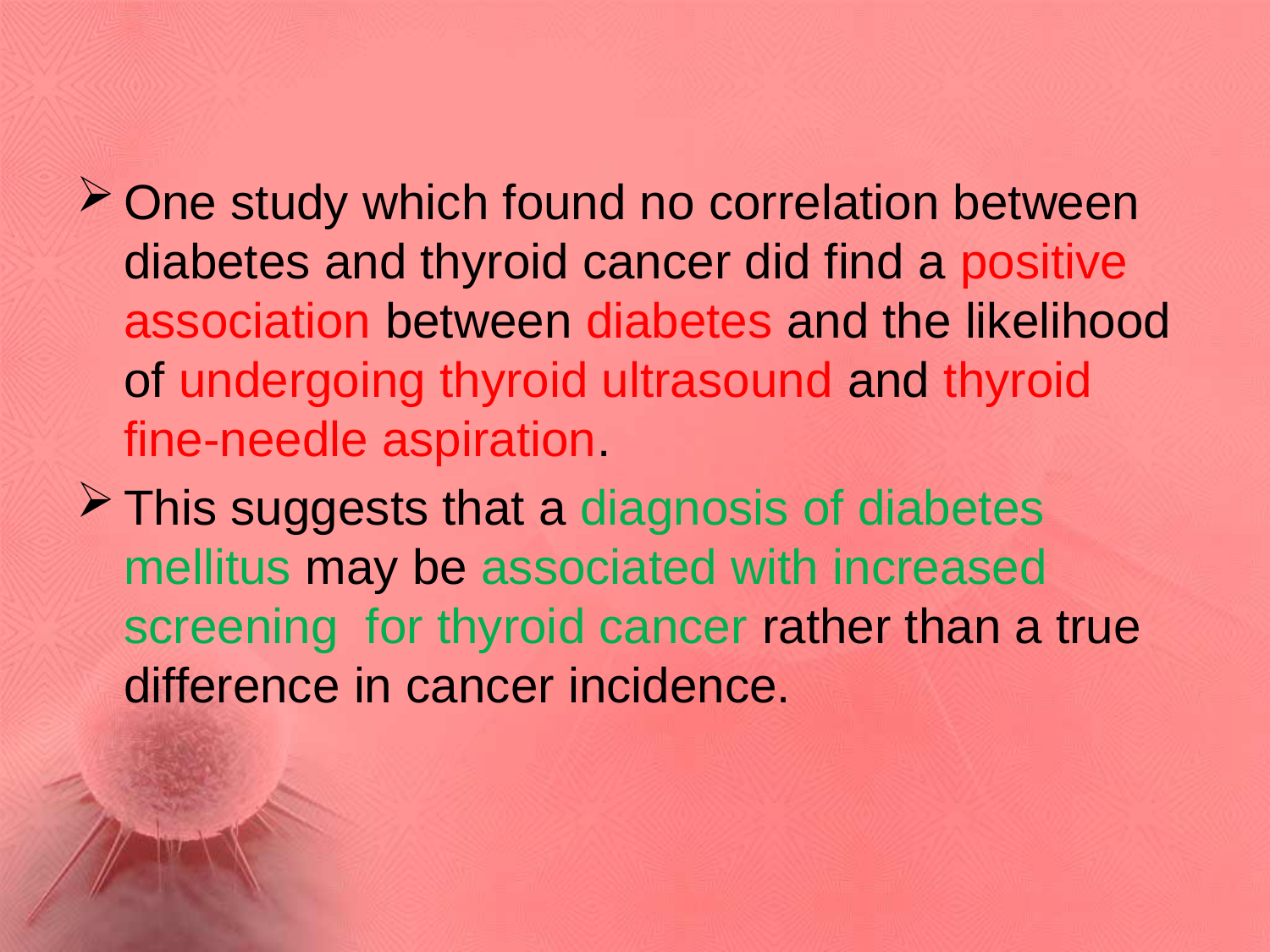

One study which found no correlation between diabetes and thyroid cancer did find a positive association between diabetes and the likelihood of undergoing thyroid ultrasound and thyroid fine-needle aspiration.
This suggests that a diagnosis of diabetes mellitus may be associated with increased screening  for thyroid cancer rather than a true difference in cancer incidence.